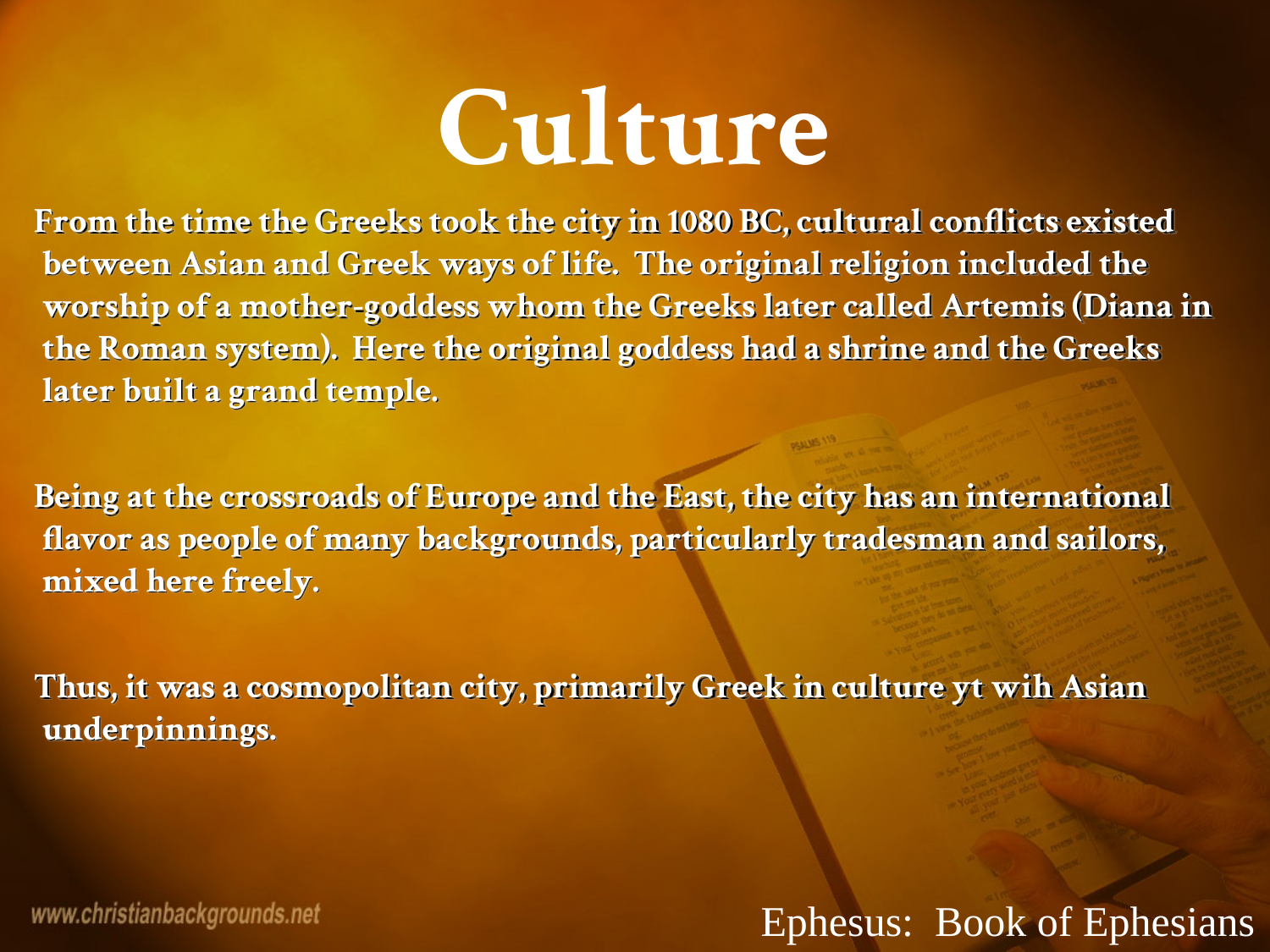

Culture
From the time the Greeks took the city in 1080 BC, cultural conflicts existed between Asian and Greek ways of life.  The original religion included the worship of a mother-goddess whom the Greeks later called Artemis (Diana in the Roman system).  Here the original goddess had a shrine and the Greeks later built a grand temple.

Being at the crossroads of Europe and the East, the city has an international flavor as people of many backgrounds, particularly tradesman and sailors, mixed here freely.

Thus, it was a cosmopolitan city, primarily Greek in culture yt wih Asian underpinnings.
Ephesus:  Book of Ephesians
# --------------------------